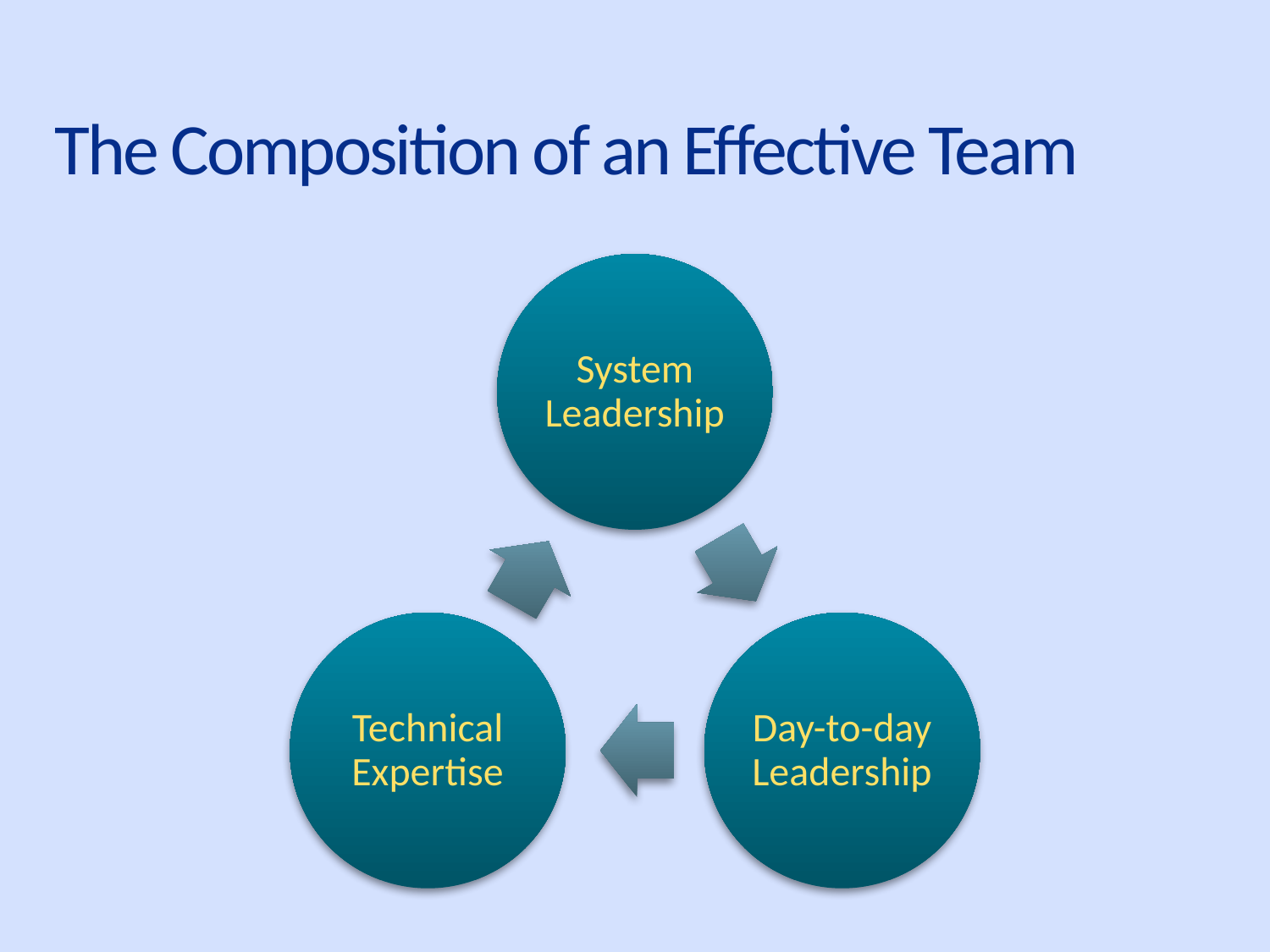

# The Composition of an Effective Team
System Leadership

Day-to-day Leadership

Technical Expertise